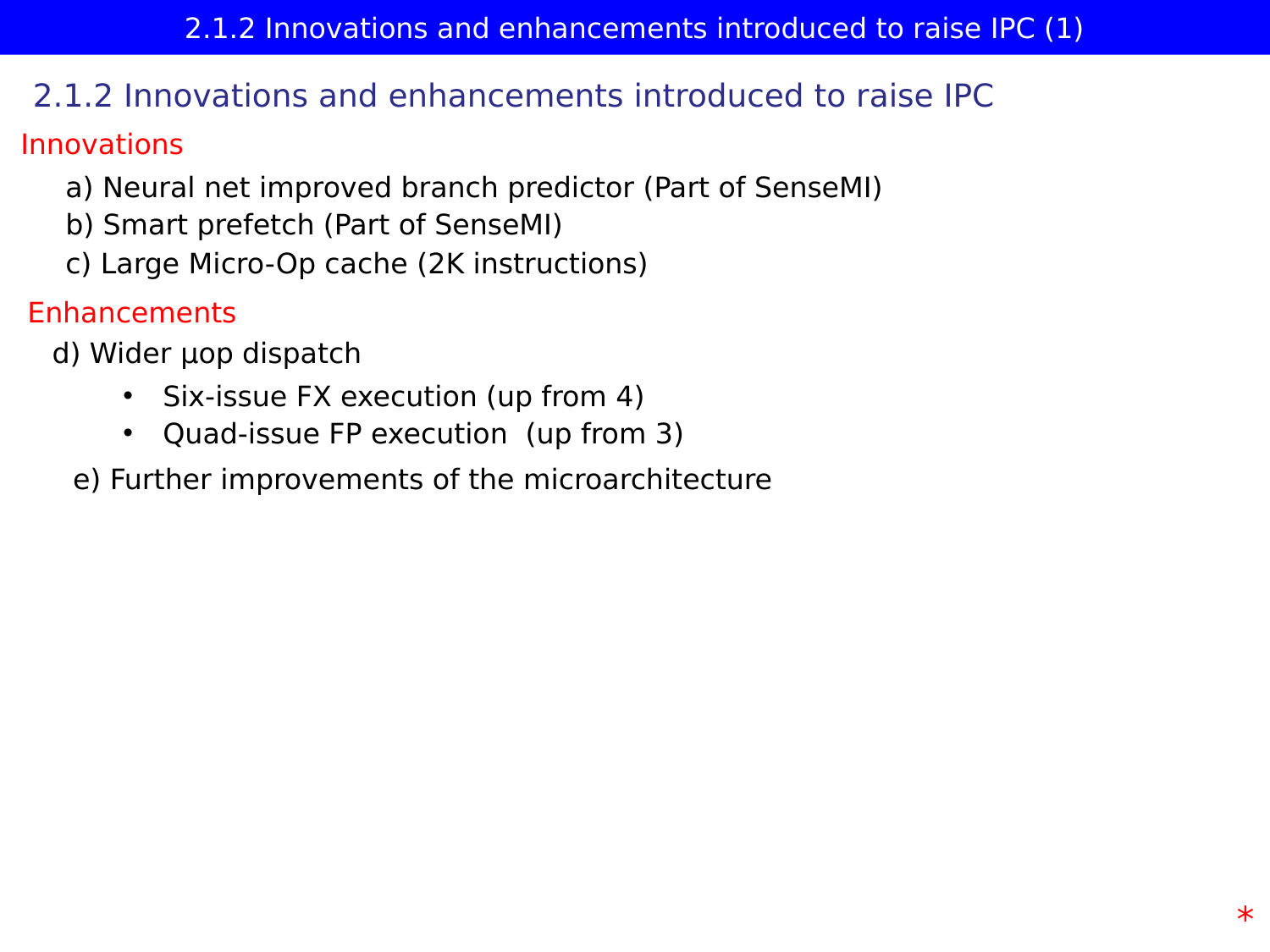

# 2.1.2 Innovations and enhancements introduced to raise IPC (1)
2.1.2 Innovations and enhancements introduced to raise IPC
Innovations
a) Neural net improved branch predictor (Part of SenseMI)
b) Smart prefetch (Part of SenseMI)
c) Large Micro-Op cache (2K instructions)
Enhancements
d) Wider μop dispatch
Six-issue FX execution (up from 4)
Quad-issue FP execution  (up from 3)
e) Further improvements of the microarchitecture
*